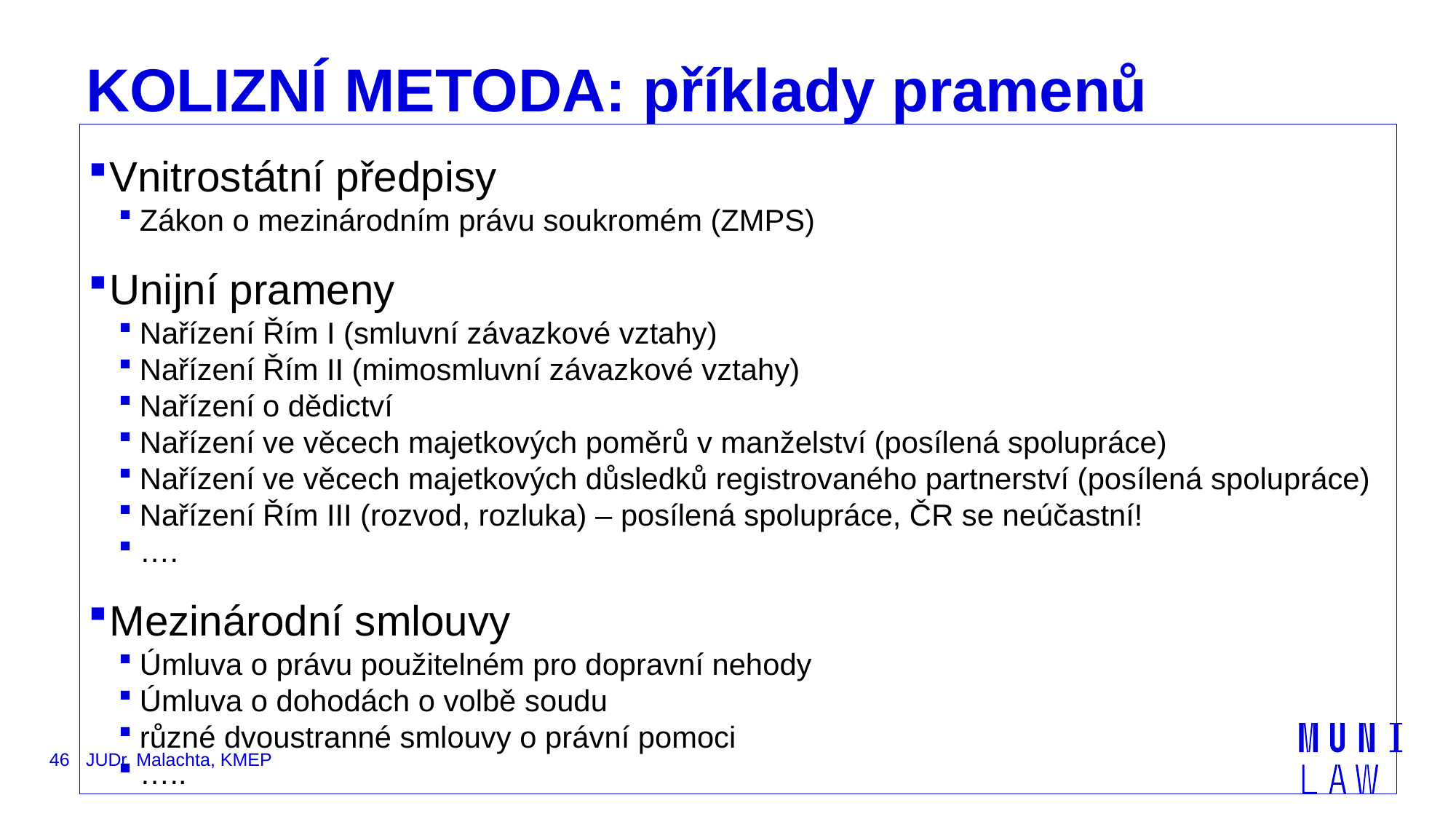

# KOLIZNÍ METODA: příklady pramenů
Vnitrostátní předpisy
Zákon o mezinárodním právu soukromém (ZMPS)
Unijní prameny
Nařízení Řím I (smluvní závazkové vztahy)
Nařízení Řím II (mimosmluvní závazkové vztahy)
Nařízení o dědictví
Nařízení ve věcech majetkových poměrů v manželství (posílená spolupráce)
Nařízení ve věcech majetkových důsledků registrovaného partnerství (posílená spolupráce)
Nařízení Řím III (rozvod, rozluka) – posílená spolupráce, ČR se neúčastní!
….
Mezinárodní smlouvy
Úmluva o právu použitelném pro dopravní nehody
Úmluva o dohodách o volbě soudu
různé dvoustranné smlouvy o právní pomoci
…..

46
JUDr. Malachta, KMEP